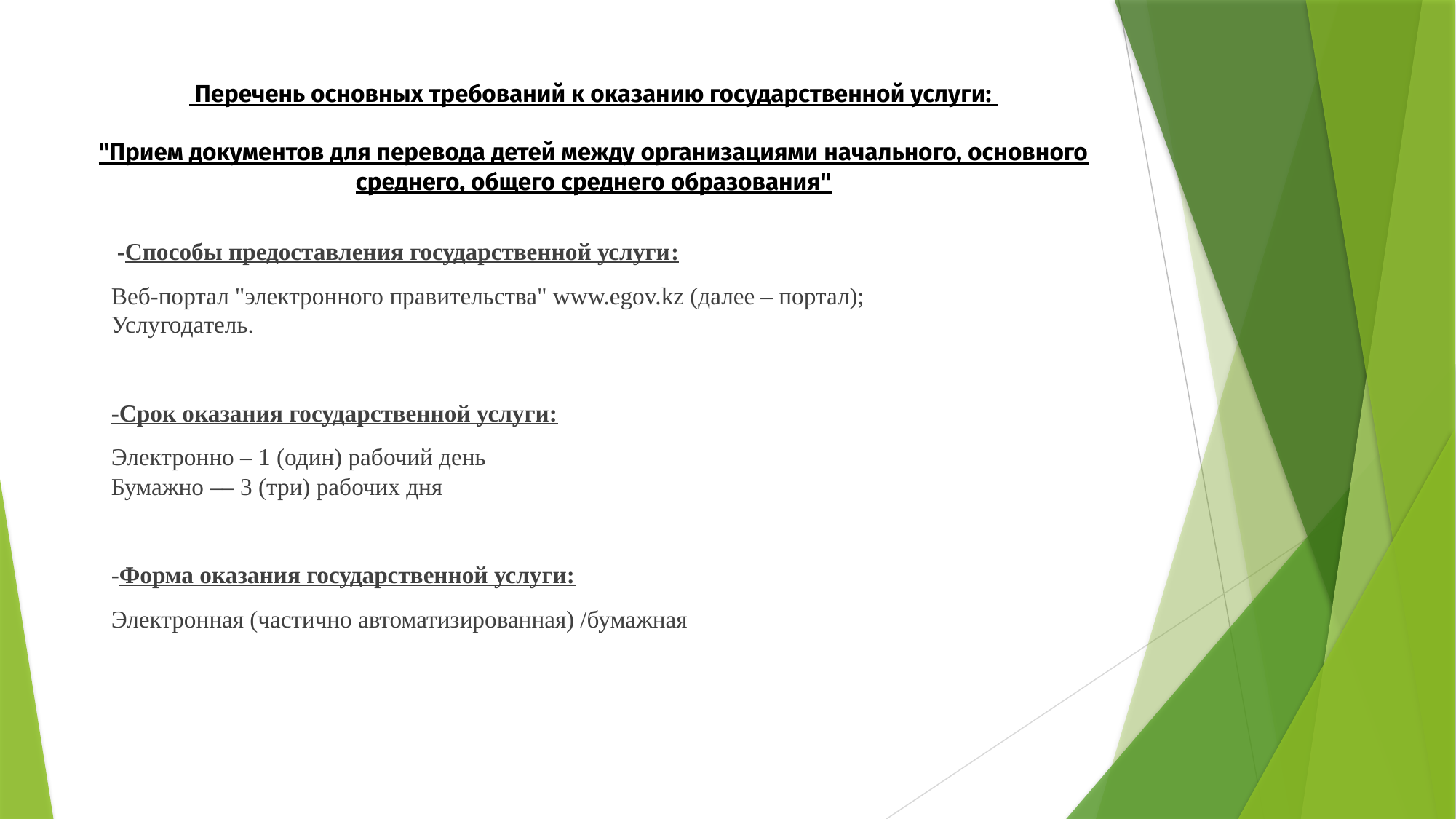

# Перечень основных требований к оказанию государственной услуги: "Прием документов для перевода детей между организациями начального, основного среднего, общего среднего образования"
 -Способы предоставления государственной услуги:
Веб-портал "электронного правительства" www.egov.kz (далее – портал);
Услугодатель.

-Срок оказания государственной услуги:
Электронно – 1 (один) рабочий день
Бумажно –– 3 (три) рабочих дня

-Форма оказания государственной услуги:
Электронная (частично автоматизированная) /бумажная